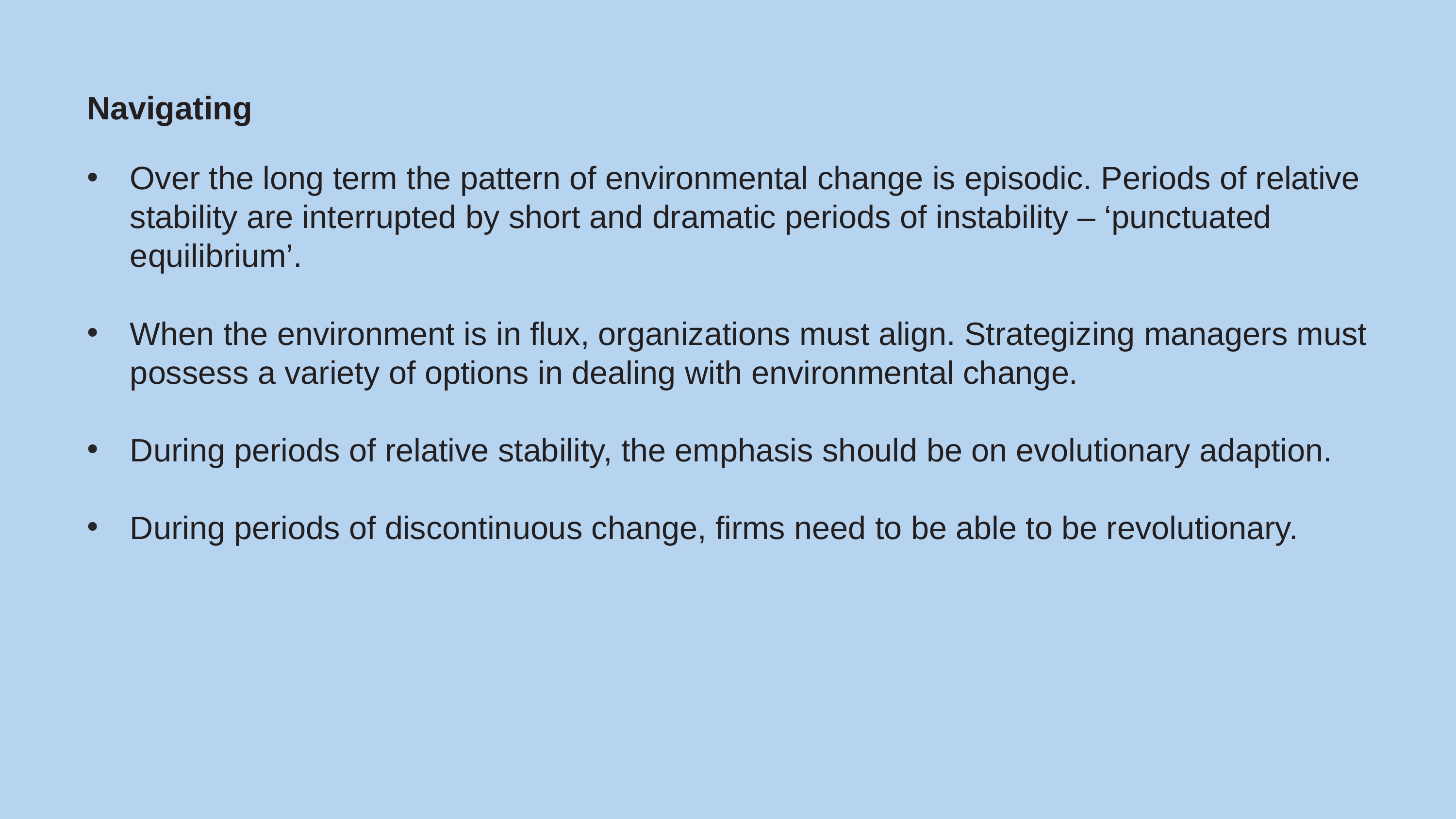

# Navigating
Over the long term the pattern of environmental change is episodic. Periods of relative stability are interrupted by short and dramatic periods of instability – ‘punctuated equilibrium’.

When the environment is in flux, organizations must align. Strategizing managers must possess a variety of options in dealing with environmental change.

During periods of relative stability, the emphasis should be on evolutionary adaption.

During periods of discontinuous change, firms need to be able to be revolutionary.